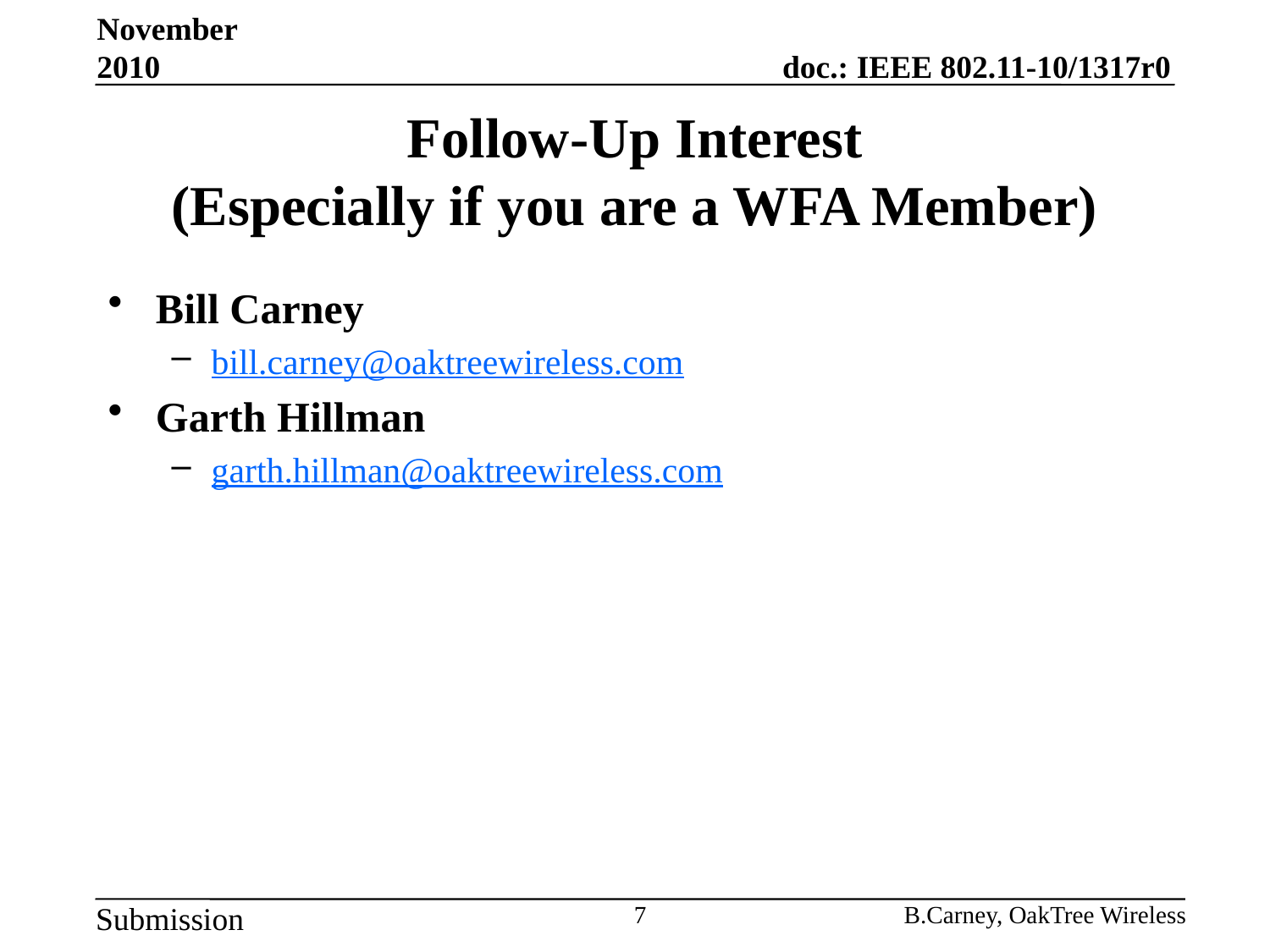

November 2010
# Follow-Up Interest (Especially if you are a WFA Member)
Bill Carney
bill.carney@oaktreewireless.com
Garth Hillman
garth.hillman@oaktreewireless.com

7
B.Carney, OakTree Wireless